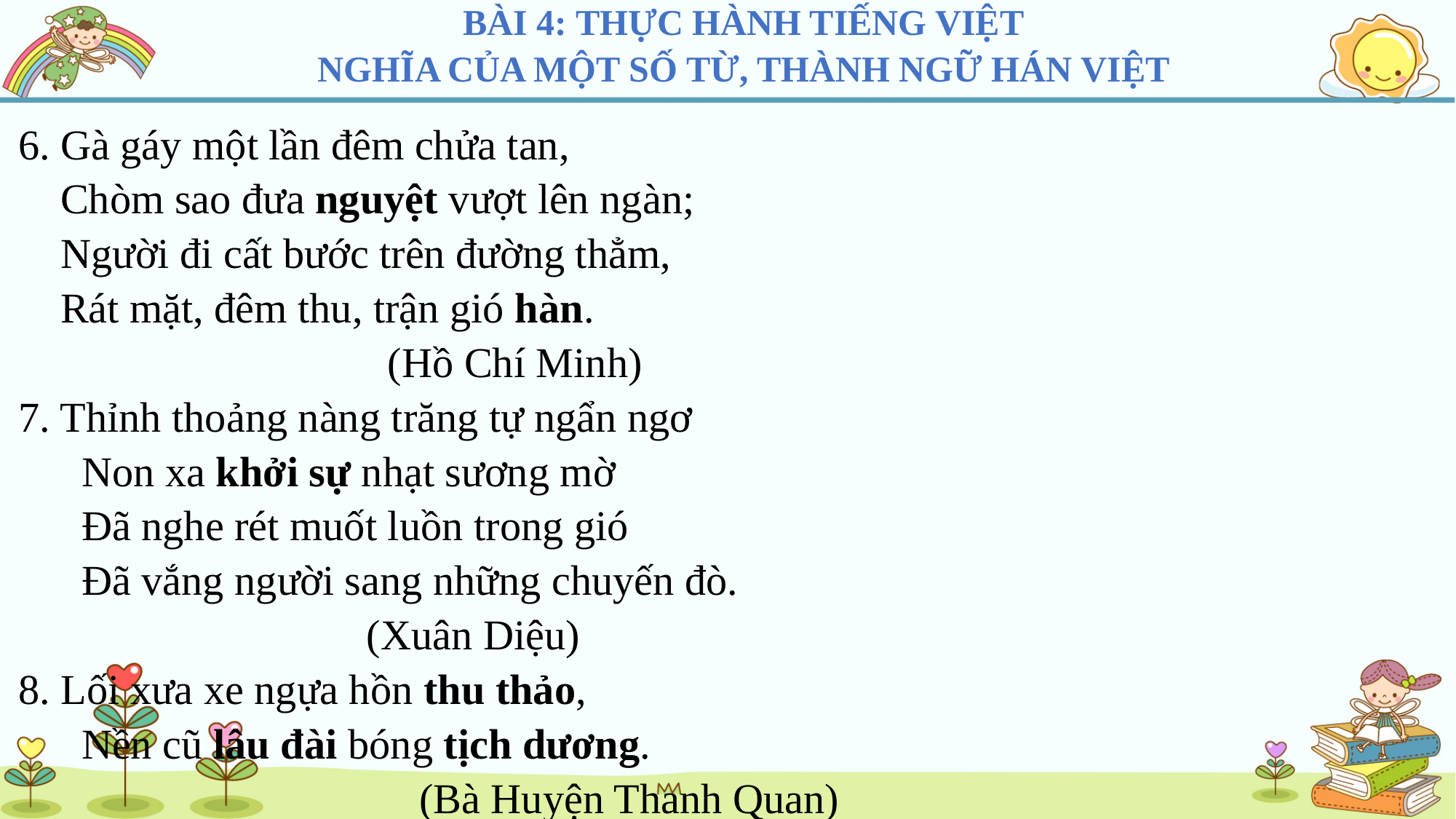

BÀI 4: THỰC HÀNH TIẾNG VIỆT
NGHĨA CỦA MỘT SỐ TỪ, THÀNH NGỮ HÁN VIỆT

6. Gà gáy một lần đêm chửa tan,
    Chòm sao đưa nguyệt vượt lên ngàn;
    Người đi cất bước trên đường thẳm,
    Rát mặt, đêm thu, trận gió hàn.
                                   (Hồ Chí Minh)
7. Thỉnh thoảng nàng trăng tự ngẩn ngơ
      Non xa khởi sự nhạt sương mờ
      Đã nghe rét muốt luồn trong gió
      Đã vắng người sang những chuyến đò.
                                 (Xuân Diệu)
8. Lối xưa xe ngựa hồn thu thảo,
      Nền cũ lâu đài bóng tịch dương.
                                      (Bà Huyện Thanh Quan)